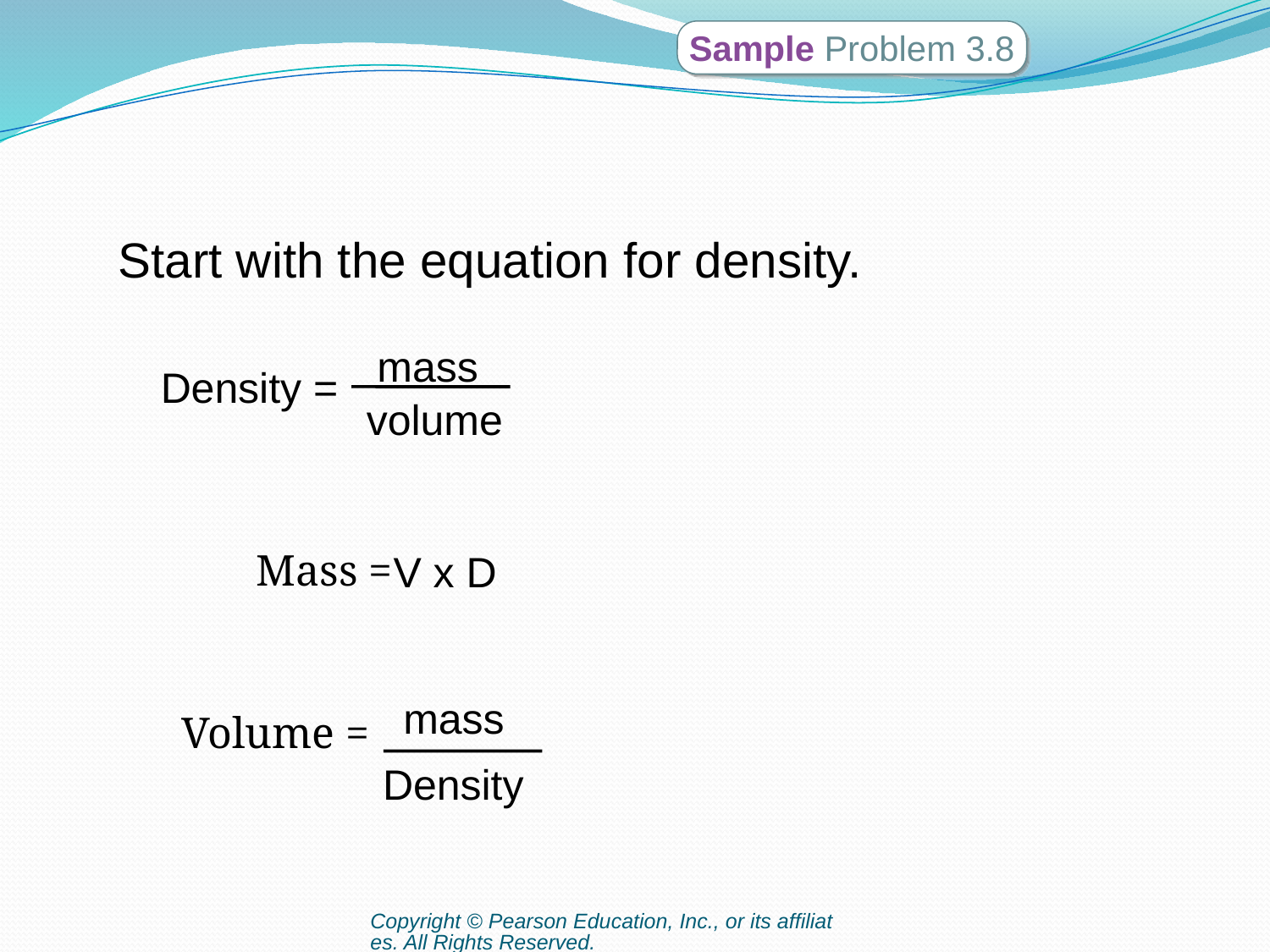

Sample Problem 3.8

Mass =

Volume =
Start with the equation for density.

  mass
Density =
  volume

V x D
  mass

Density
Copyright © Pearson Education, Inc., or its affiliates. All Rights Reserved.